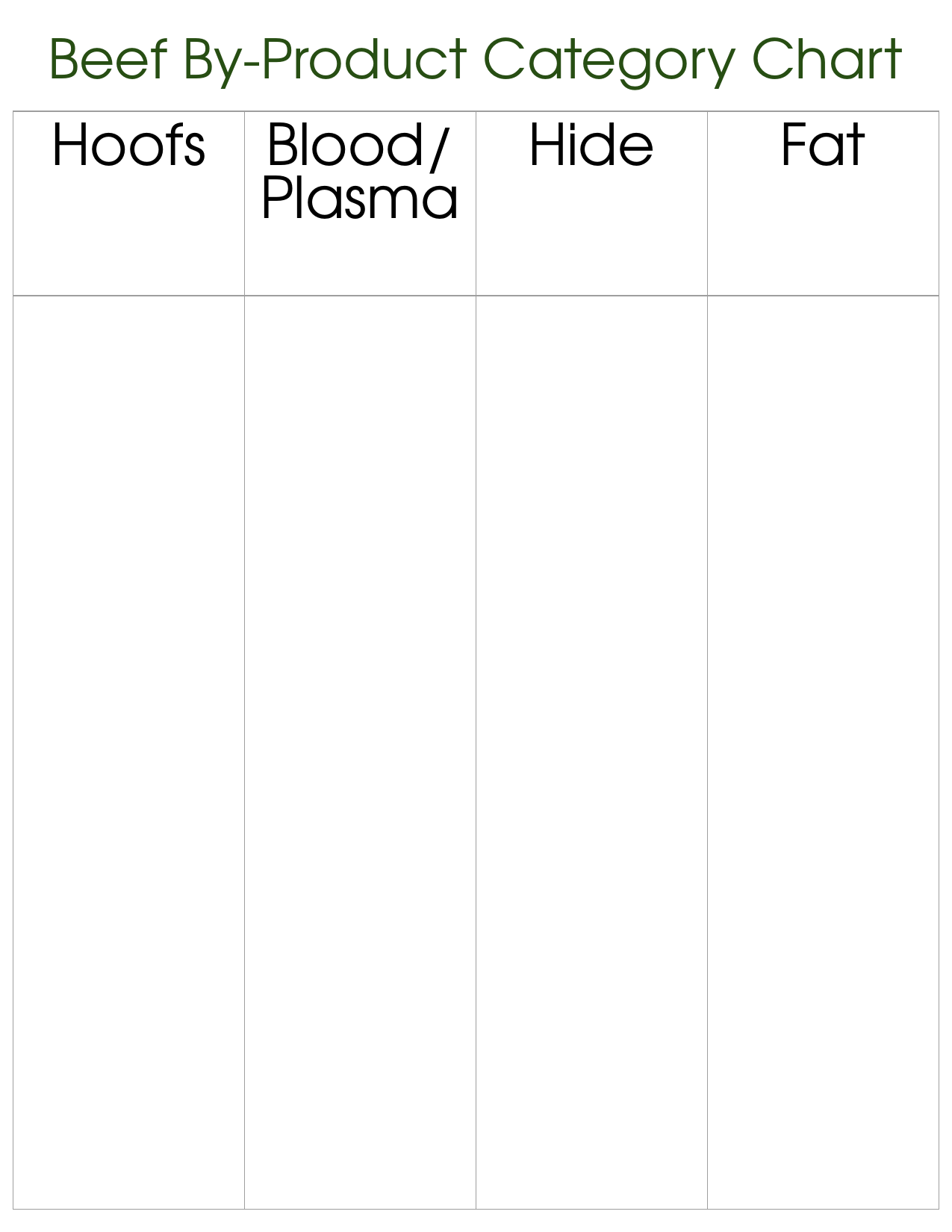

Beef By-Product Category Chart
| Hoofs | Blood/Plasma | Hide | Fat |
| --- | --- | --- | --- |
|  |  |  |  |